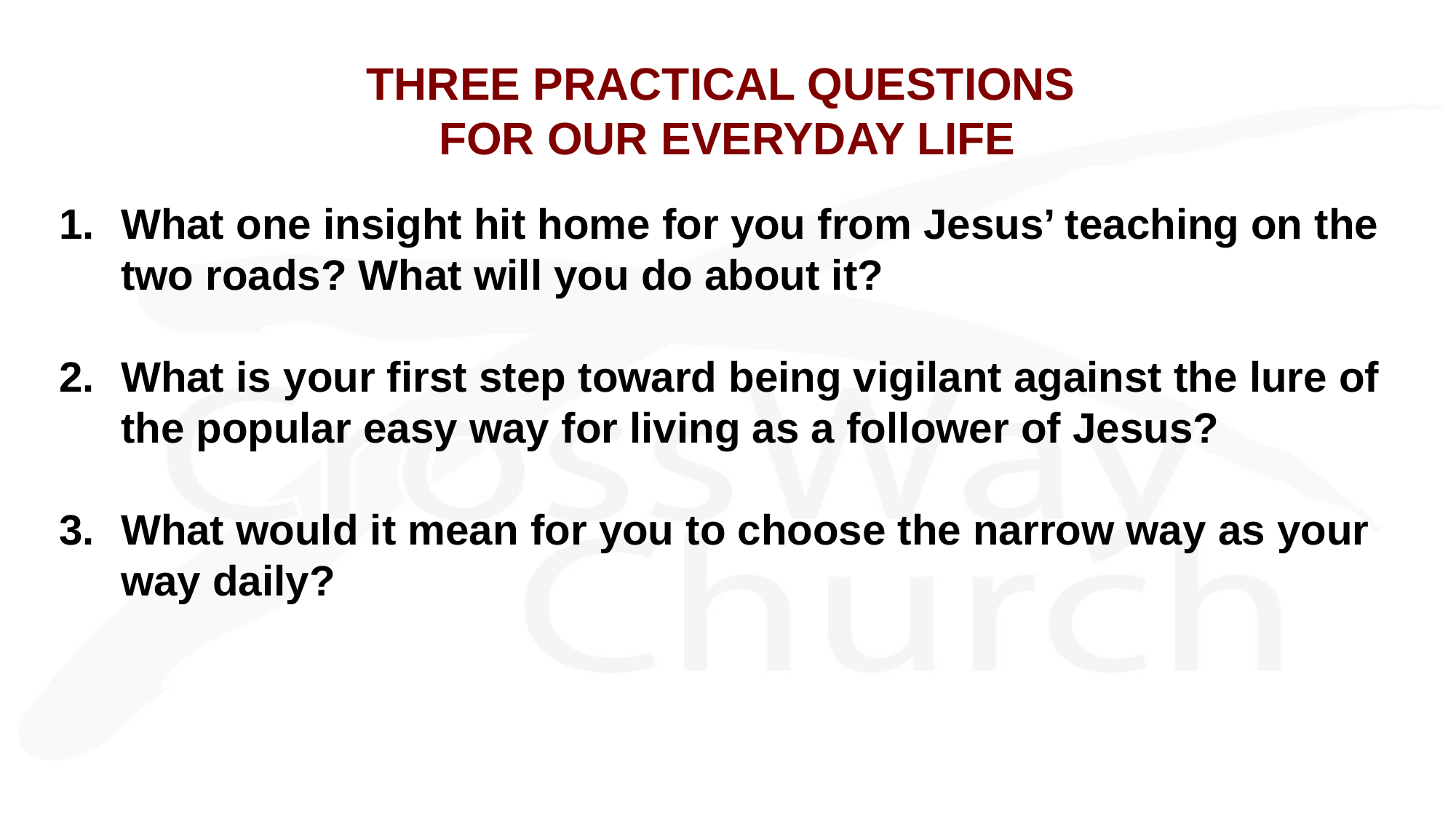

# THREE PRACTICAL QUESTIONS FOR OUR EVERYDAY LIFE
What one insight hit home for you from Jesus’ teaching on the two roads? What will you do about it?

What is your first step toward being vigilant against the lure of the popular easy way for living as a follower of Jesus?

What would it mean for you to choose the narrow way as your way daily?